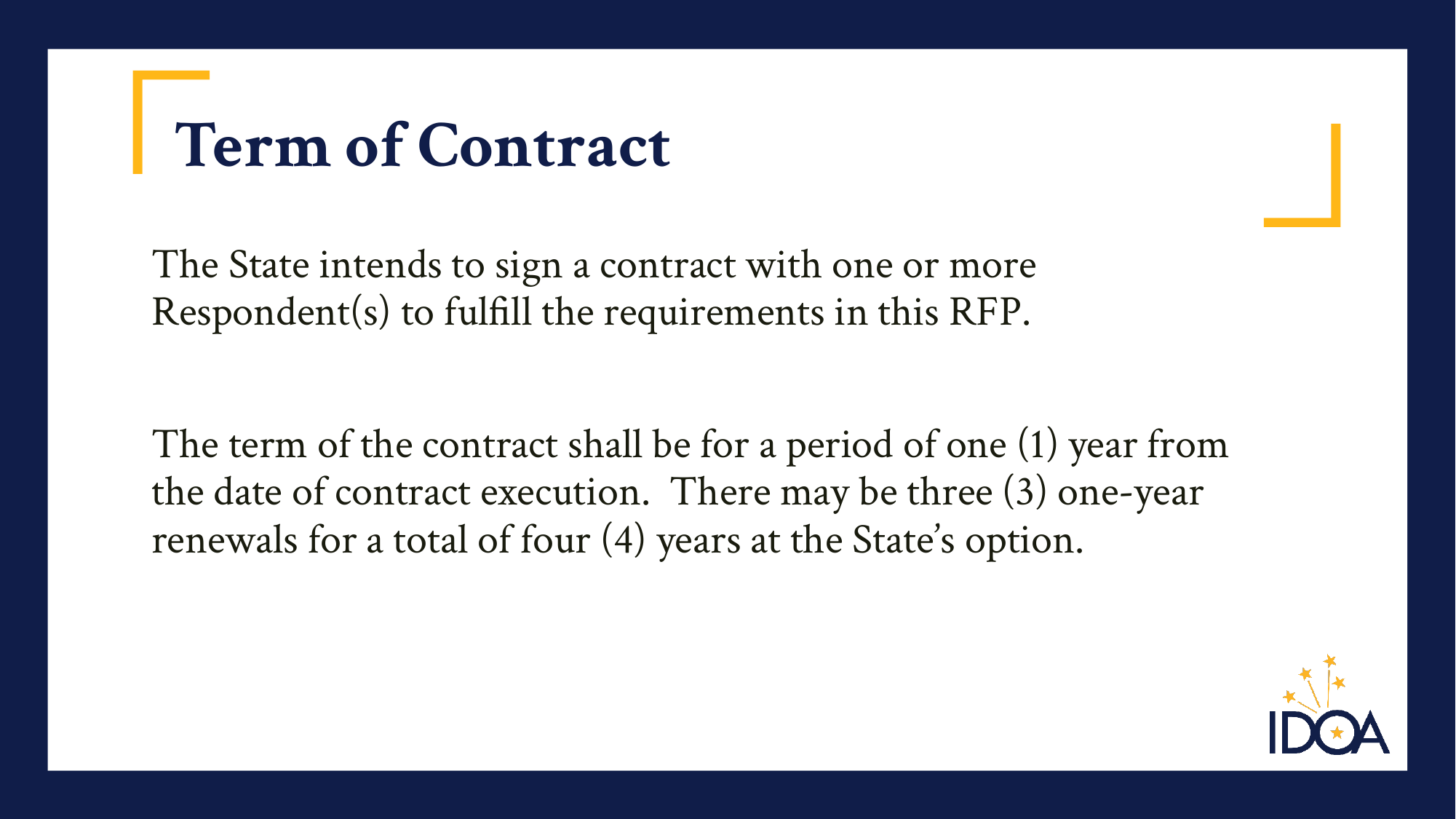

# Term of Contract
The State intends to sign a contract with one or more Respondent(s) to fulfill the requirements in this RFP.

The term of the contract shall be for a period of one (1) year from the date of contract execution.  There may be three (3) one-year renewals for a total of four (4) years at the State’s option.